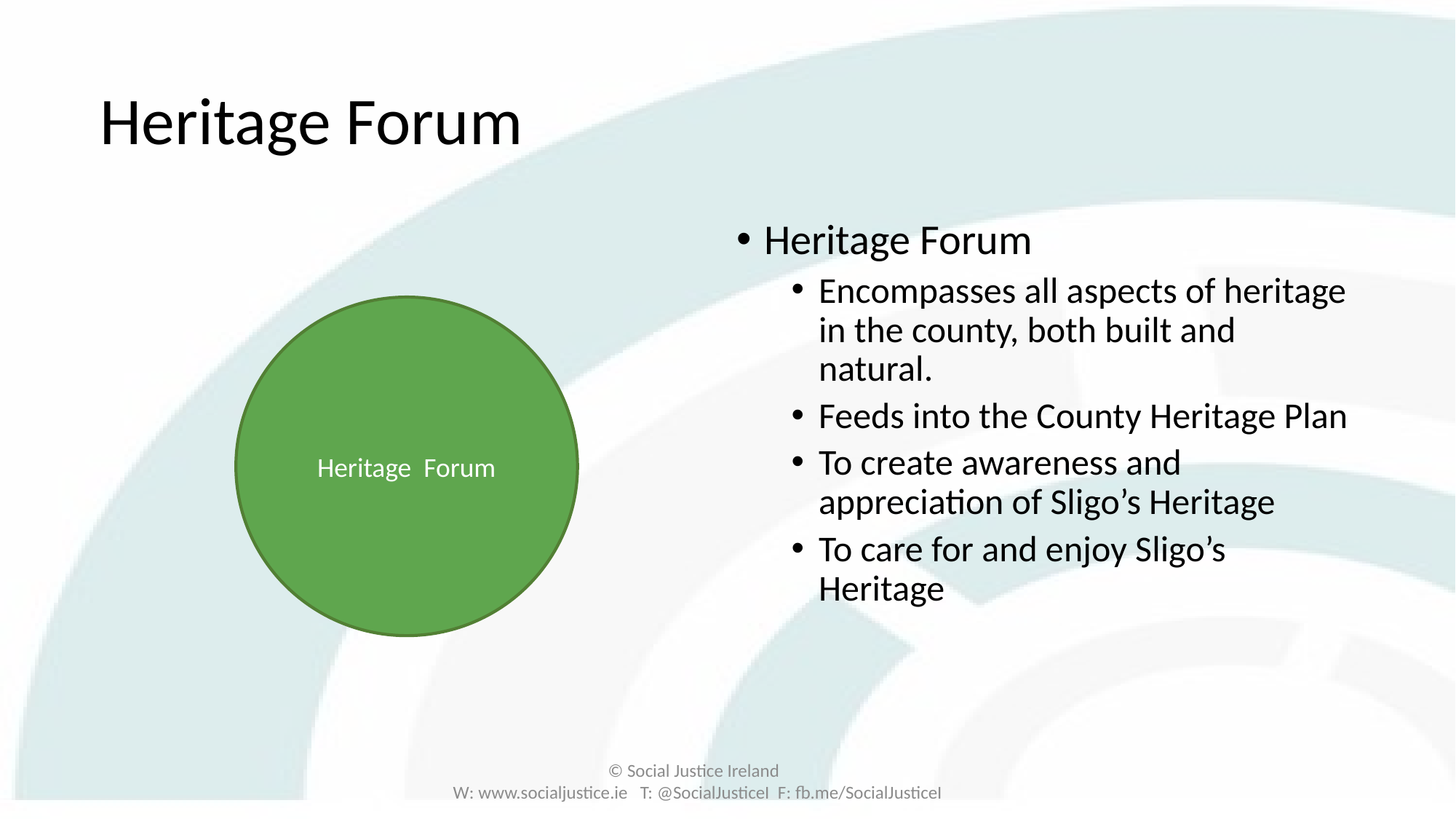

# Heritage Forum
Heritage Forum
Encompasses all aspects of heritage in the county, both built and natural.
Feeds into the County Heritage Plan
To create awareness and appreciation of Sligo’s Heritage
To care for and enjoy Sligo’s Heritage
Heritage  Forum
© Social Justice Ireland
W: www.socialjustice.ie   T: @SocialJusticeI  F: fb.me/SocialJusticeI